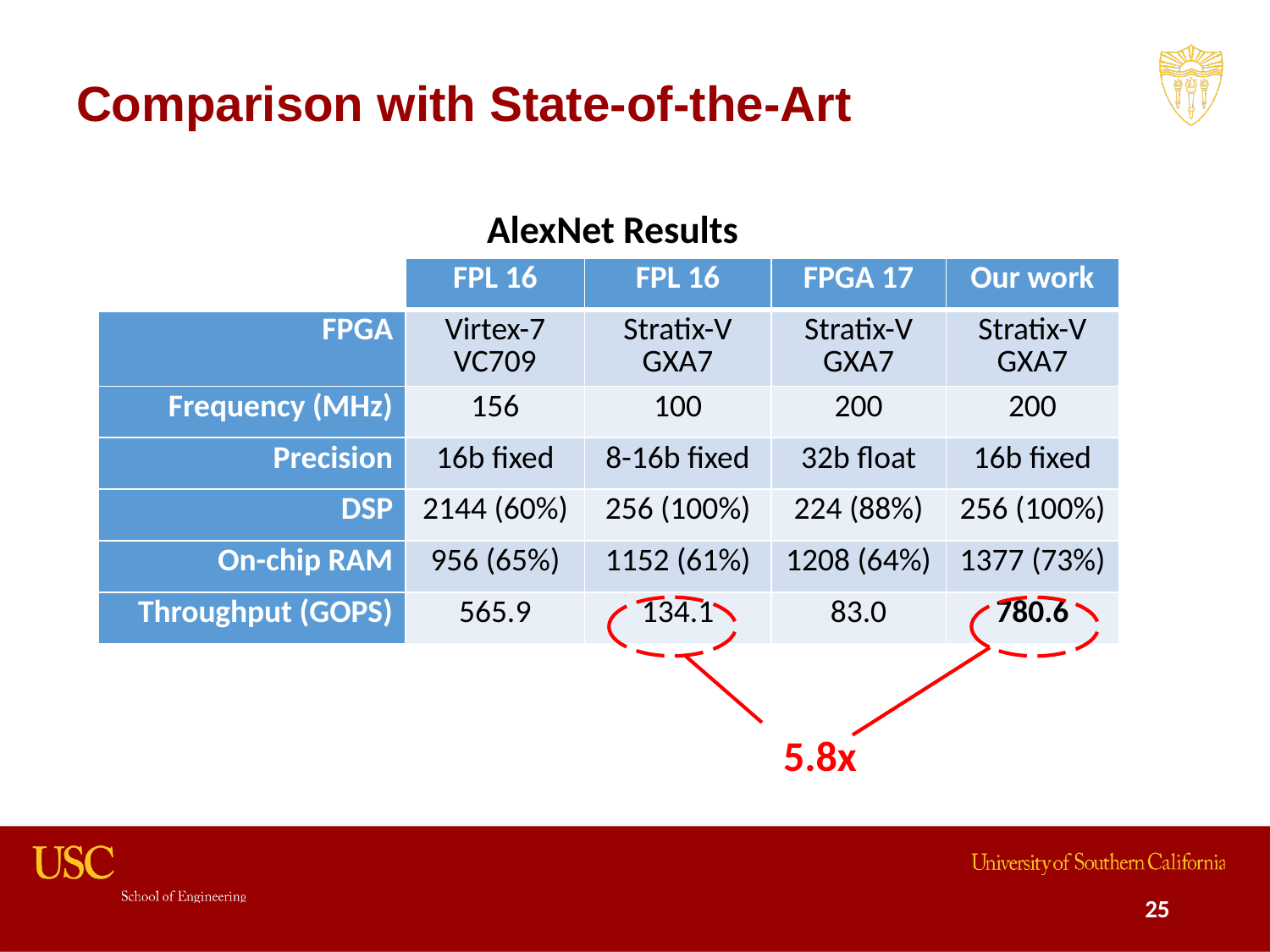

# Comparison with State-of-the-Art
AlexNet Results
|  | FPL 16 | FPL 16 | FPGA 17 | Our work |
| --- | --- | --- | --- | --- |
| FPGA | Virtex-7 VC709 | Stratix-V GXA7 | Stratix-V GXA7 | Stratix-V GXA7 |
| Frequency (MHz) | 156 | 100 | 200 | 200 |
| Precision | 16b fixed | 8-16b fixed | 32b float | 16b fixed |
| DSP | 2144 (60%) | 256 (100%) | 224 (88%) | 256 (100%) |
| On-chip RAM | 956 (65%) | 1152 (61%) | 1208 (64%) | 1377 (73%) |
| Throughput (GOPS) | 565.9 | 134.1 | 83.0 | 780.6 |

5.8x
25